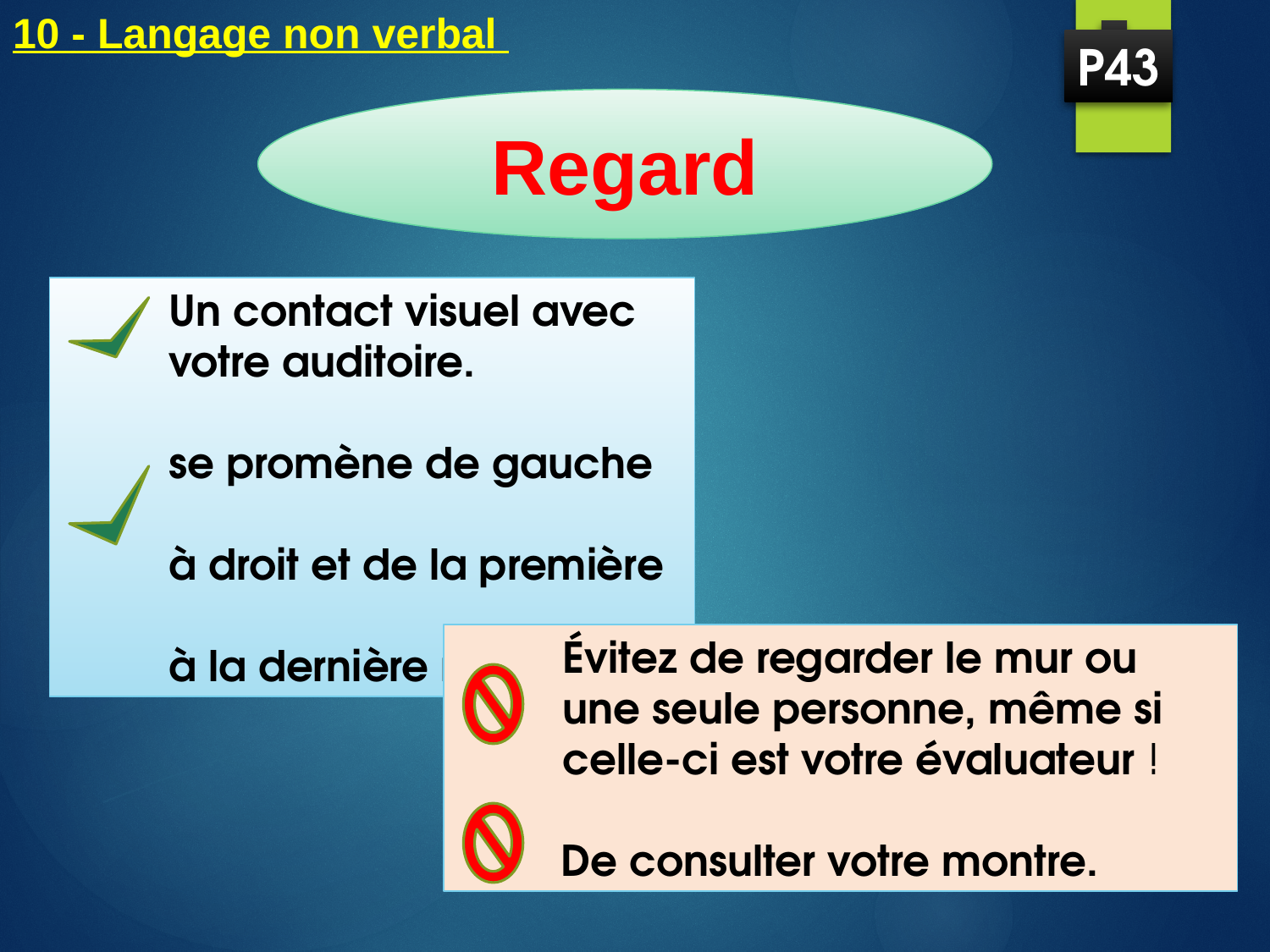

# 10 - Langage non verbal

P43
Regard
         Un contact visuel avec
         votre auditoire.

         se promène de gauche
         à droit et de la première
         à la dernière rangée.

         Évitez de regarder le mur ou
         une seule personne, même si
         celle-ci est votre évaluateur !

         De consulter votre montre.